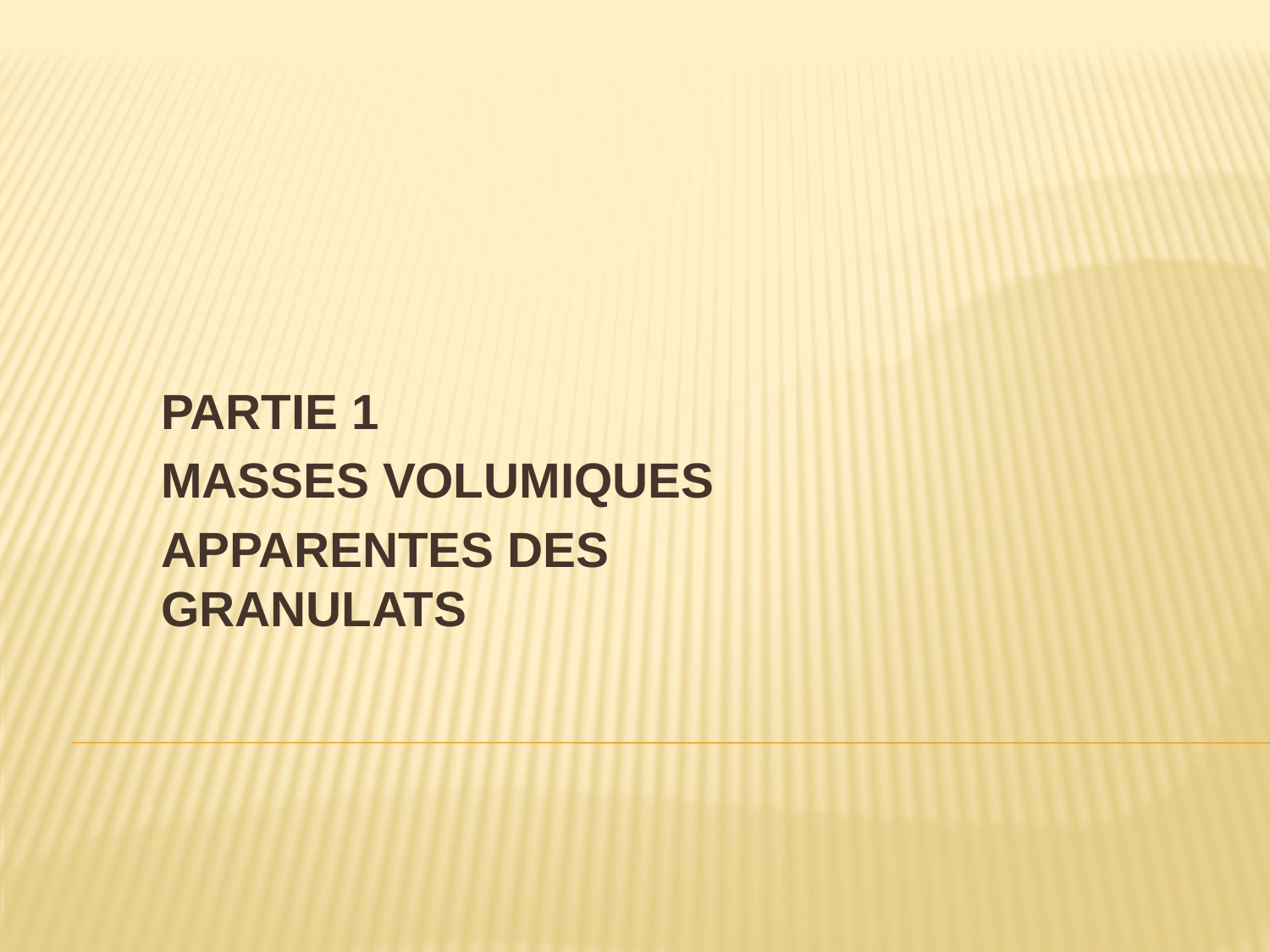

PARTIE 1
MASSES VOLUMIQUES
APPARENTES DES GRANULATS